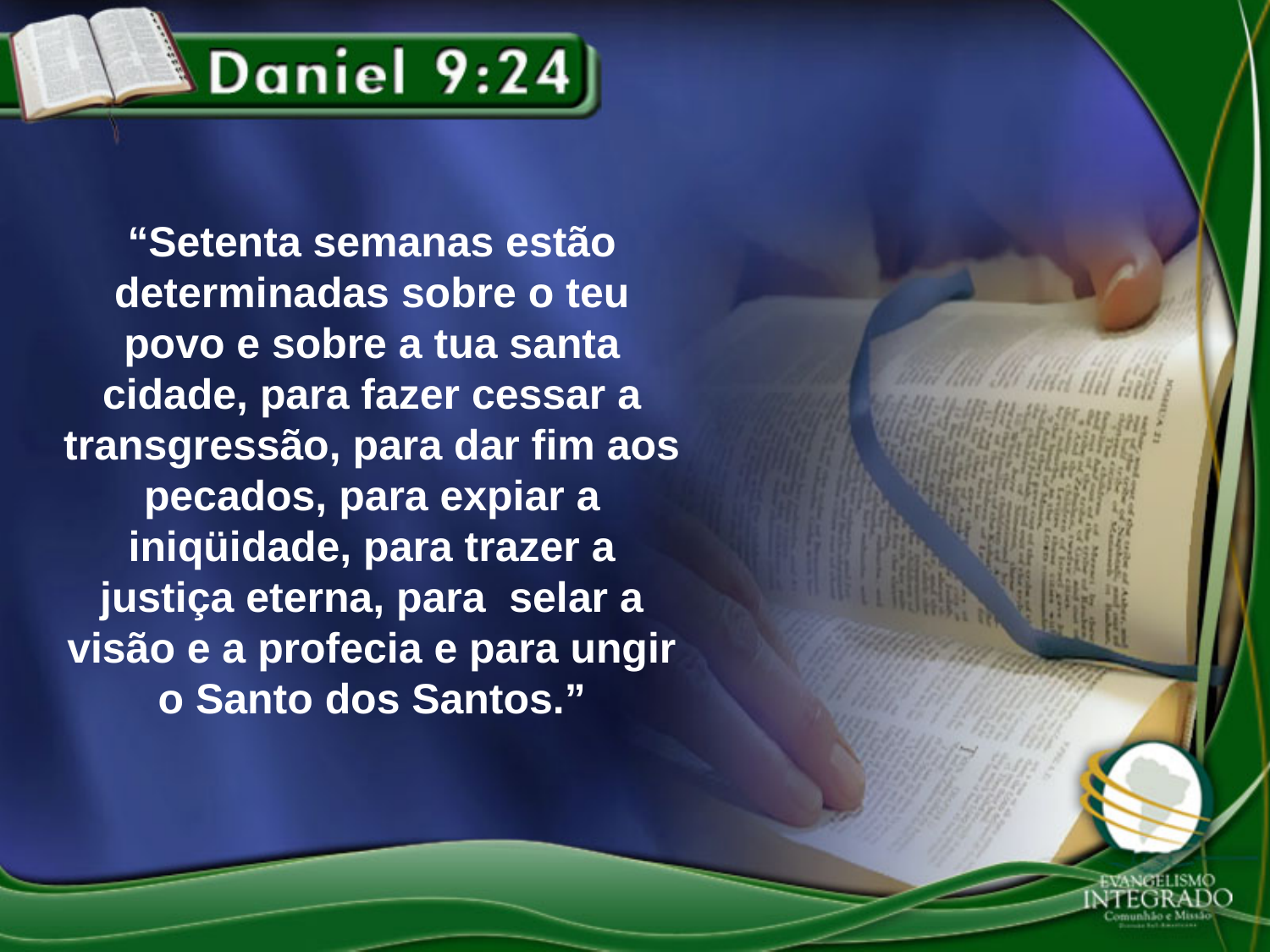

“Setenta semanas estão determinadas sobre o teu povo e sobre a tua santa cidade, para fazer cessar a transgressão, para dar fim aos pecados, para expiar a iniqüidade, para trazer a justiça eterna, para  selar a visão e a profecia e para ungir o Santo dos Santos.”